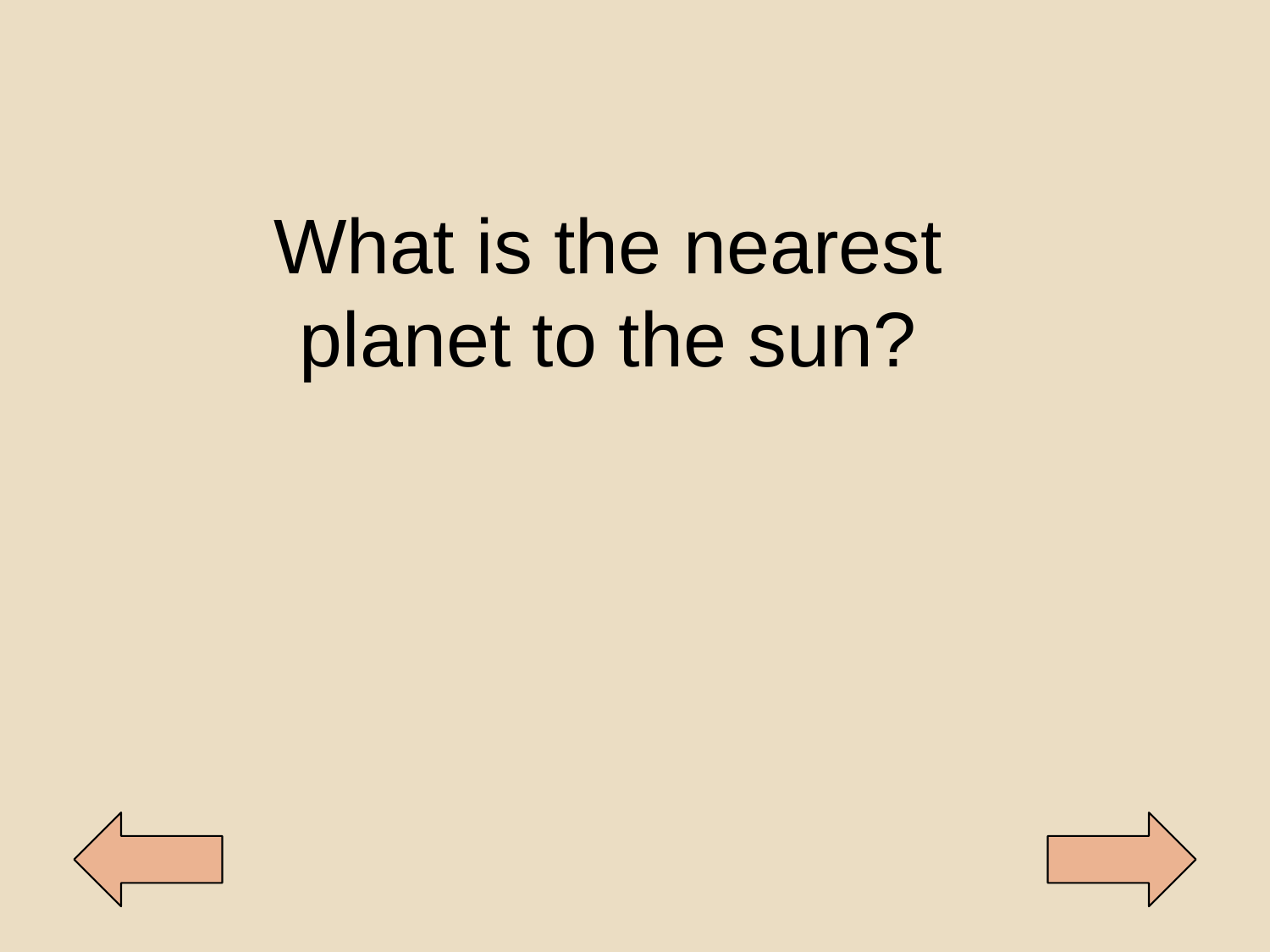

What is the nearest planet to the sun?